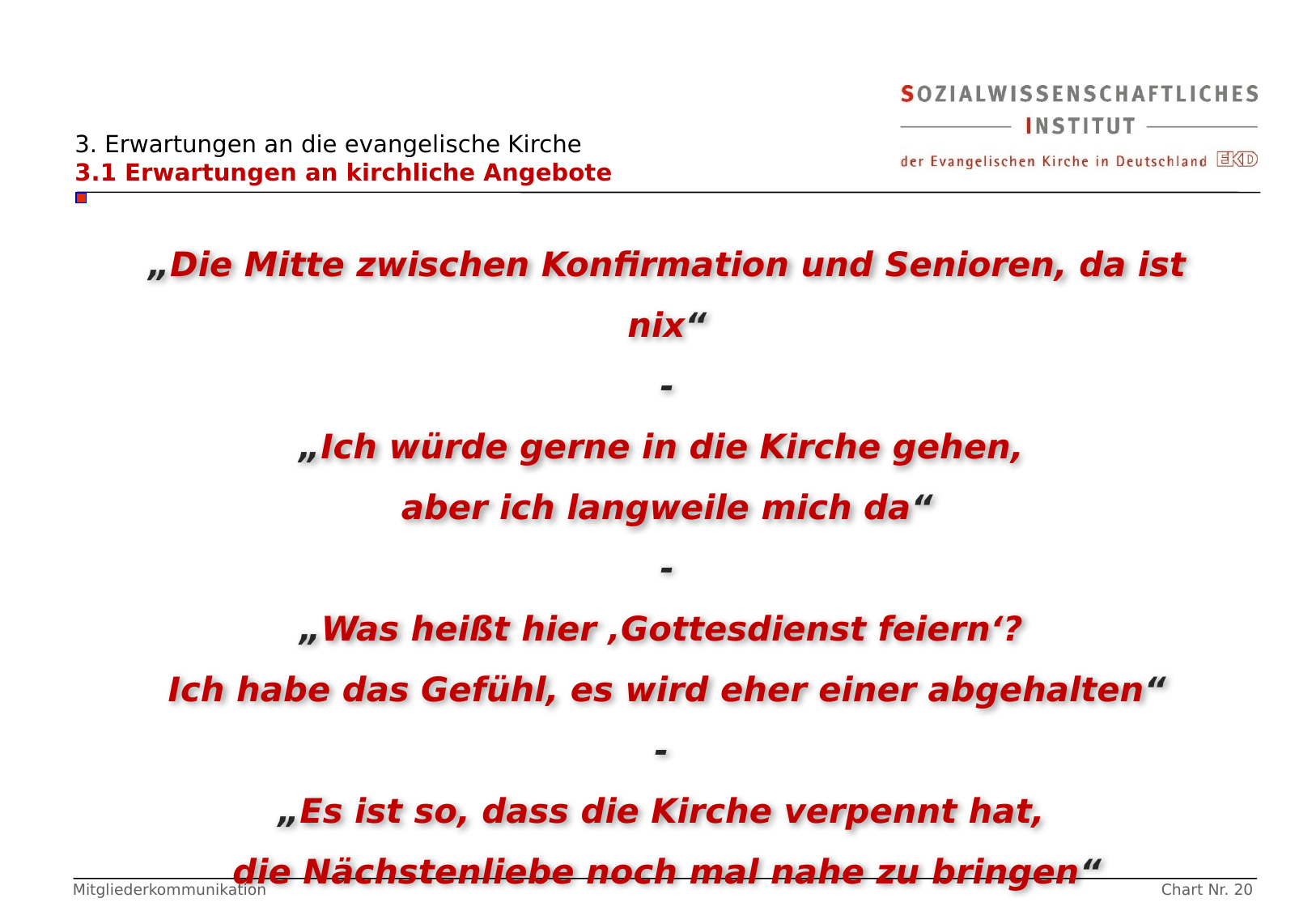

3. Erwartungen an die evangelische Kirche
3.1 Erwartungen an kirchliche Angebote
„Die Mitte zwischen Konfirmation und Senioren, da ist nix“
-
„Ich würde gerne in die Kirche gehen,
aber ich langweile mich da“
-
„Was heißt hier ‚Gottesdienst feiern‘?
Ich habe das Gefühl, es wird eher einer abgehalten“
-
„Es ist so, dass die Kirche verpennt hat,
die Nächstenliebe noch mal nahe zu bringen“